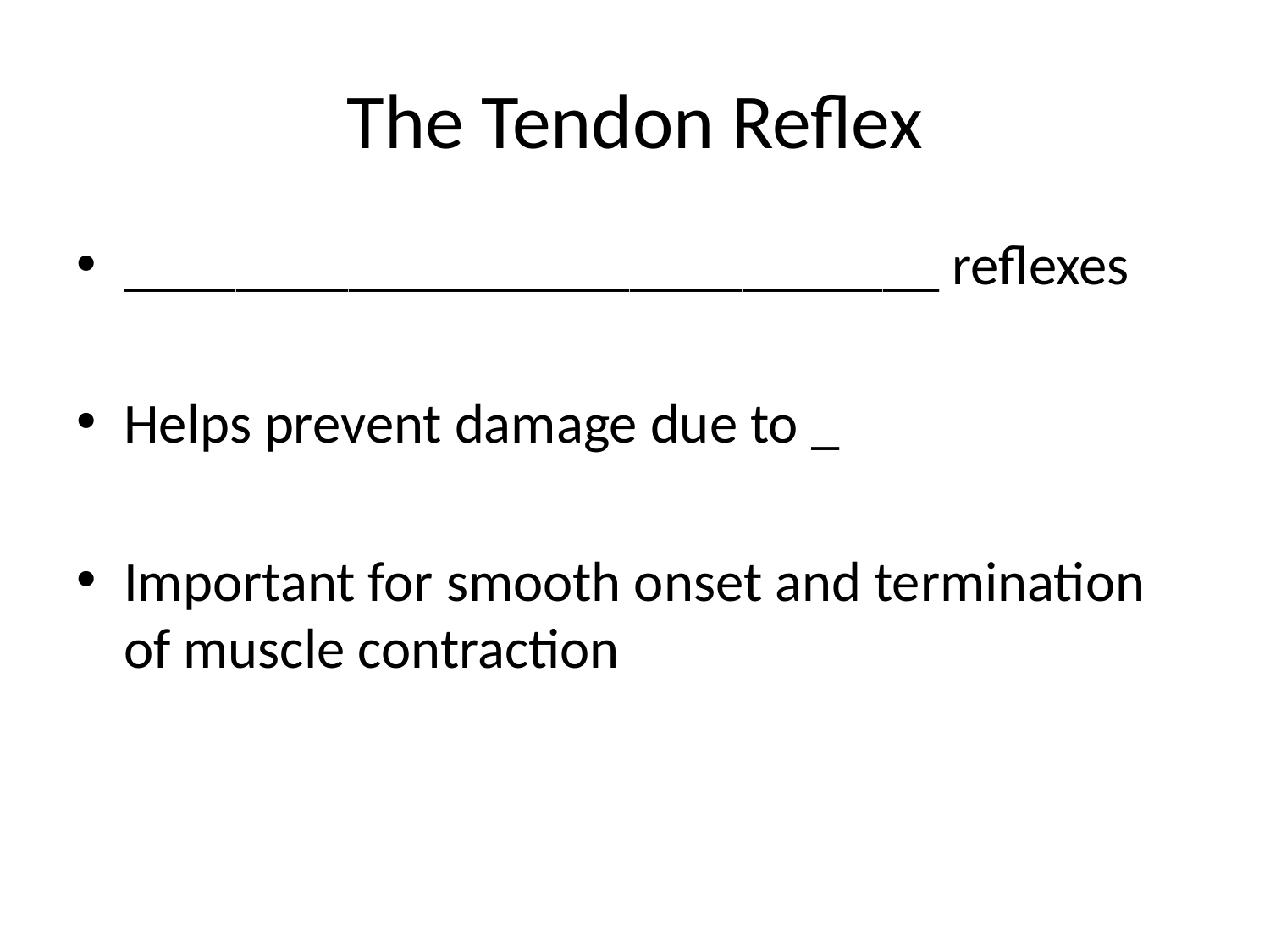

# The Tendon Reflex
_____________________________ reflexes

Helps prevent damage due to _

Important for smooth onset and termination of muscle contraction